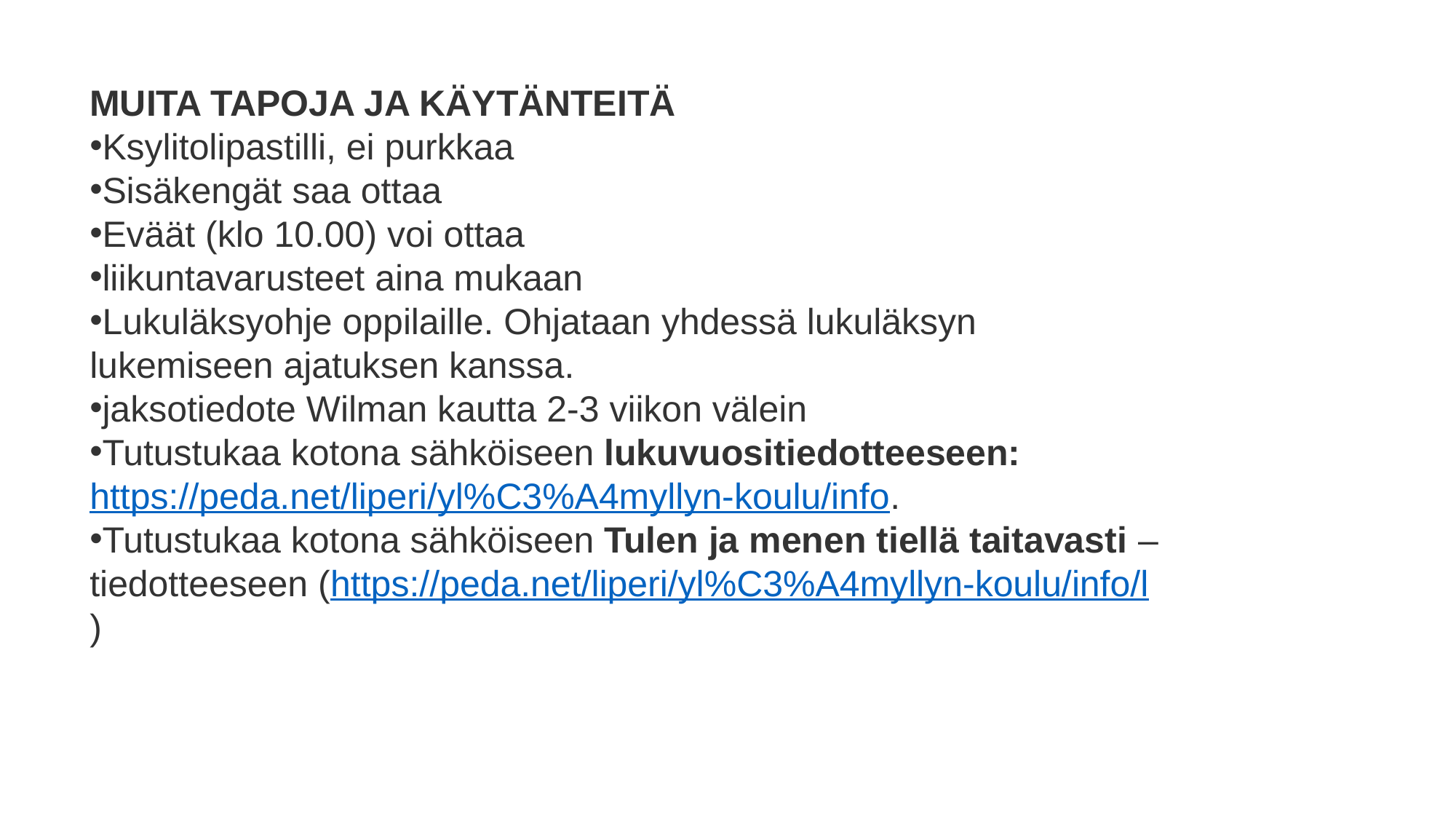

MUITA TAPOJA JA KÄYTÄNTEITÄ
Ksylitolipastilli, ei purkkaa
Sisäkengät saa ottaa
Eväät (klo 10.00) voi ottaa
liikuntavarusteet aina mukaan
Lukuläksyohje oppilaille. Ohjataan yhdessä lukuläksyn lukemiseen ajatuksen kanssa.
jaksotiedote Wilman kautta 2-3 viikon välein
Tutustukaa kotona sähköiseen lukuvuositiedotteeseen:  https://peda.net/liperi/yl%C3%A4myllyn-koulu/info.
Tutustukaa kotona sähköiseen Tulen ja menen tiellä taitavasti –tiedotteeseen (https://peda.net/liperi/yl%C3%A4myllyn-koulu/info/l)